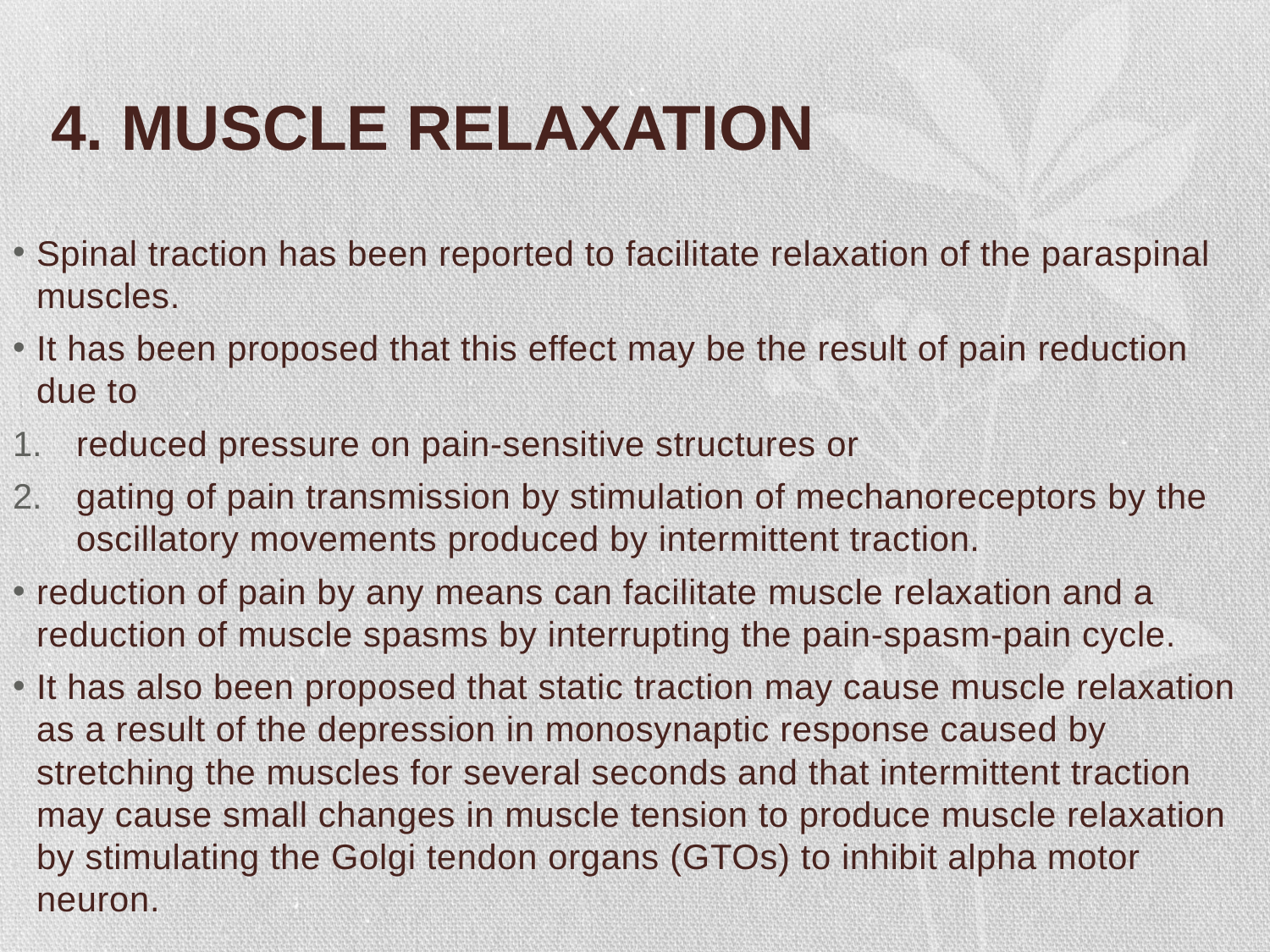

# 4. MUSCLE RELAXATION
Spinal traction has been reported to facilitate relaxation of the paraspinal muscles.
It has been proposed that this effect may be the result of pain reduction due to
reduced pressure on pain-sensitive structures or
gating of pain transmission by stimulation of mechanoreceptors by the oscillatory movements produced by intermittent traction.
reduction of pain by any means can facilitate muscle relaxation and a reduction of muscle spasms by interrupting the pain-spasm-pain cycle.
It has also been proposed that static traction may cause muscle relaxation as a result of the depression in monosynaptic response caused by stretching the muscles for several seconds and that intermittent traction may cause small changes in muscle tension to produce muscle relaxation by stimulating the Golgi tendon organs (GTOs) to inhibit alpha motor neuron.